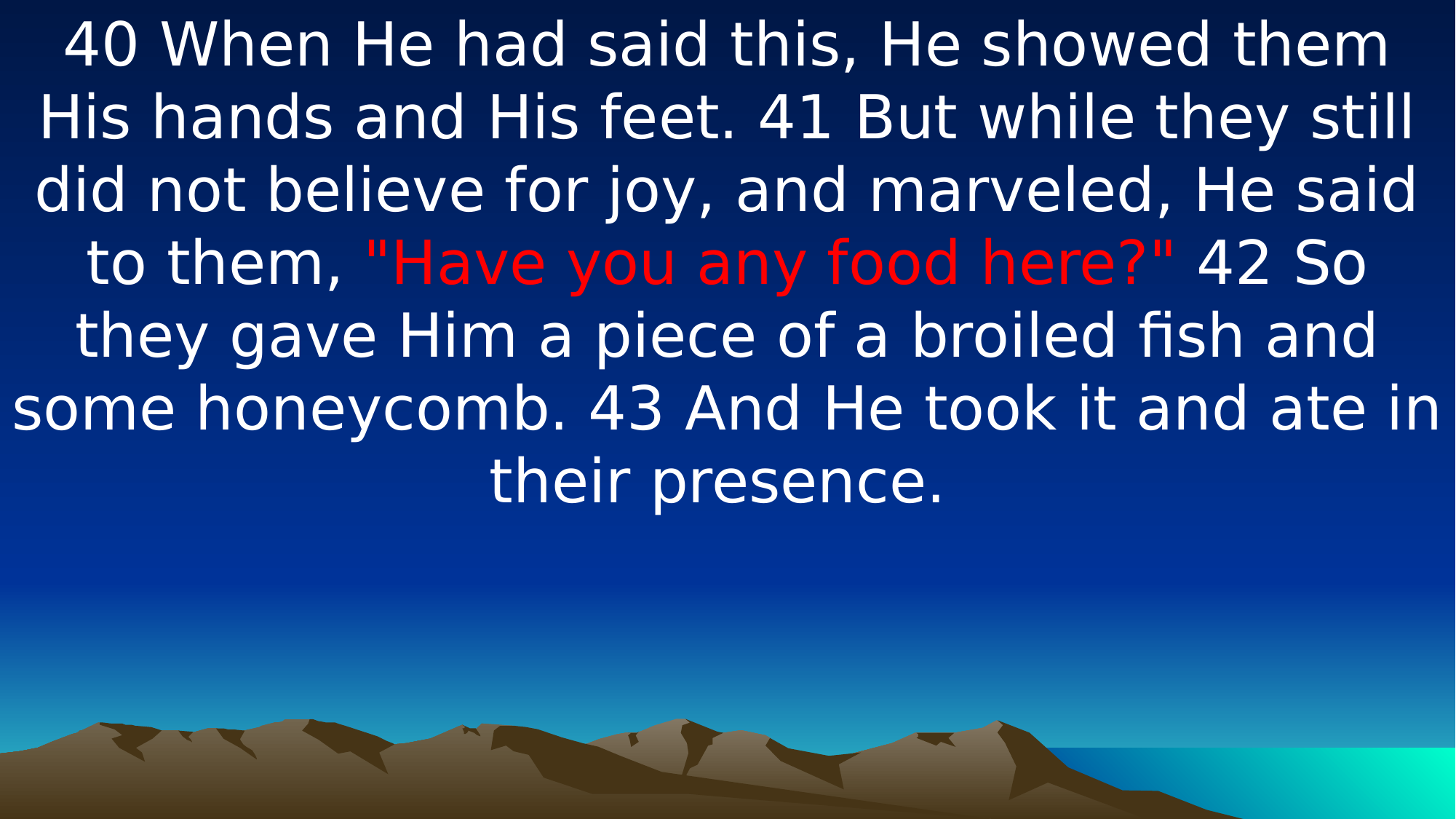

40 When He had said this, He showed them His hands and His feet. 41 But while they still did not believe for joy, and marveled, He said to them, "Have you any food here?" 42 So they gave Him a piece of a broiled fish and some honeycomb. 43 And He took it and ate in their presence.